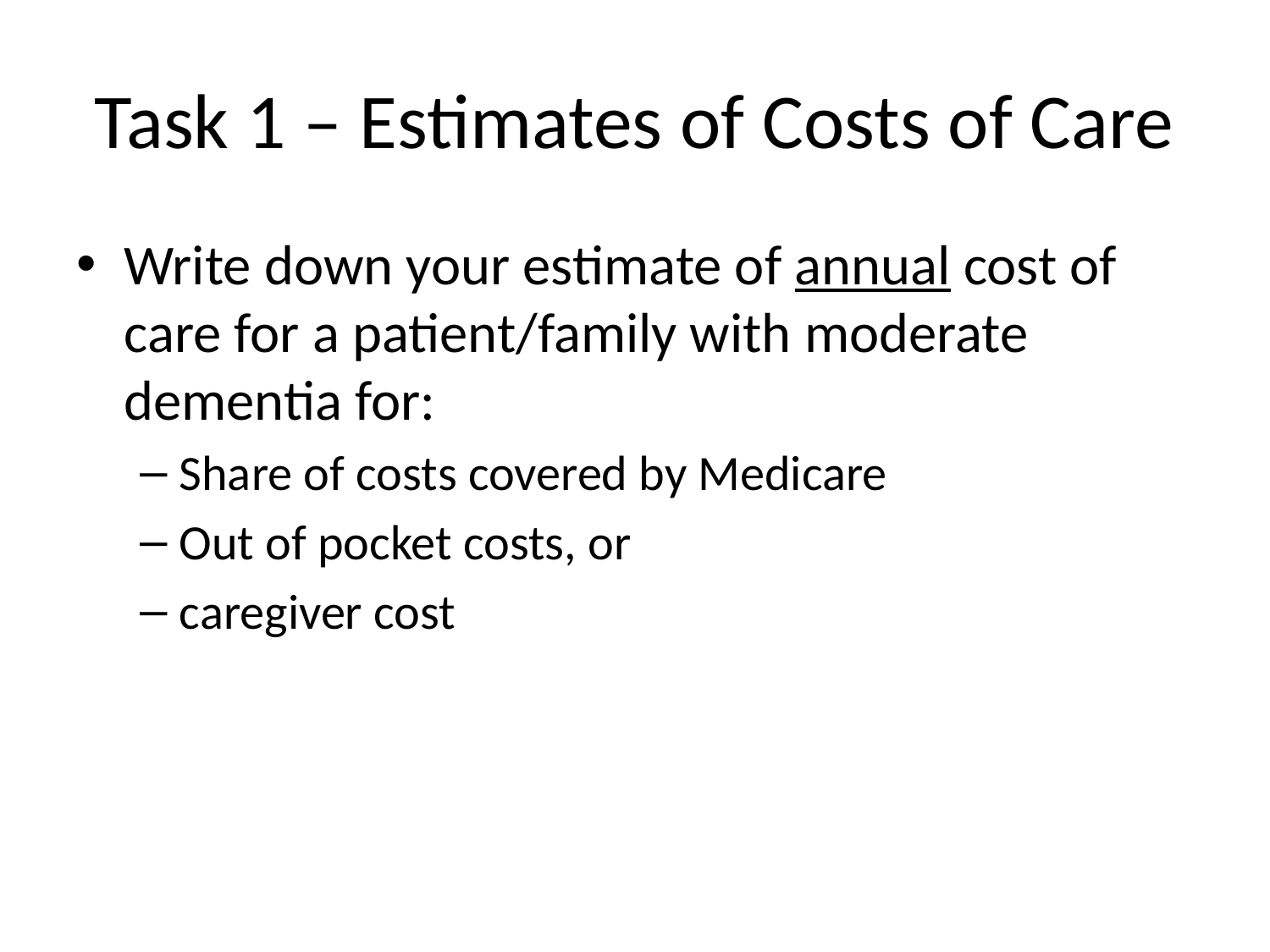

# Task 1 – Estimates of Costs of Care
Write down your estimate of annual cost of care for a patient/family with moderate dementia for:
Share of costs covered by Medicare
Out of pocket costs, or
caregiver cost